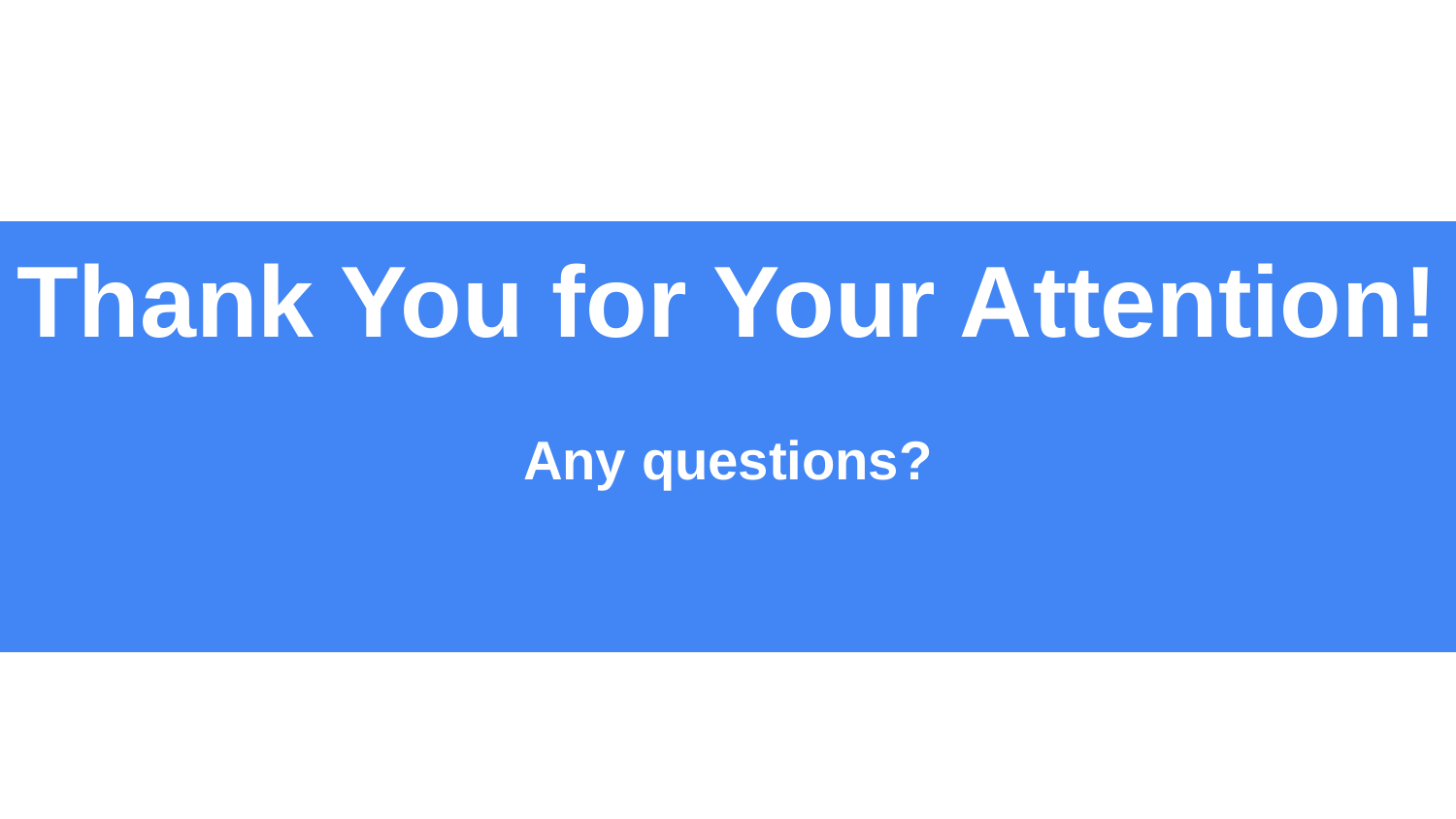

# Thank You for Your Attention!

Any questions?